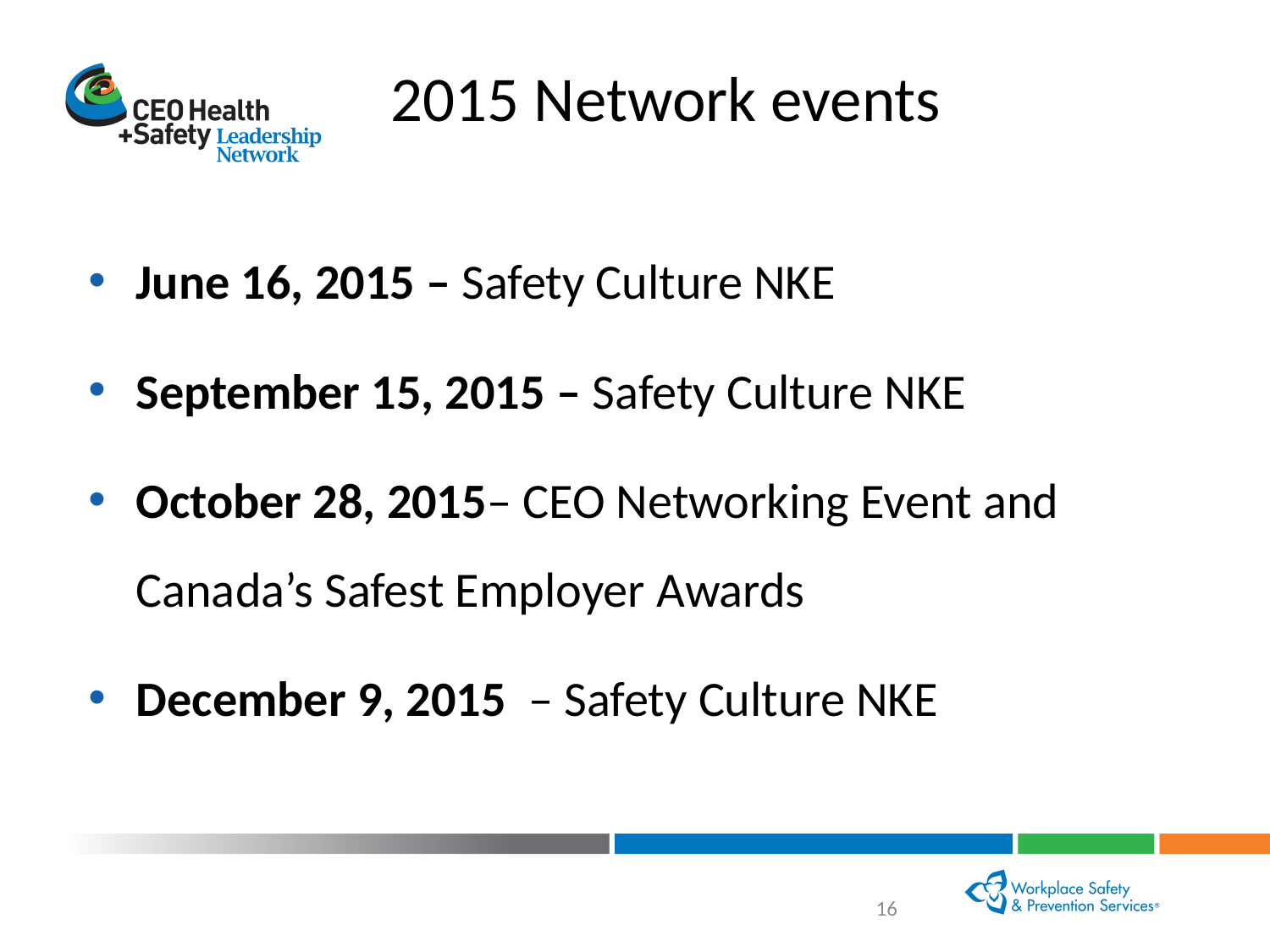

# 2015 Network events
June 16, 2015 – Safety Culture NKE
September 15, 2015 – Safety Culture NKE
October 28, 2015– CEO Networking Event and Canada’s Safest Employer Awards
December 9, 2015  – Safety Culture NKE
16